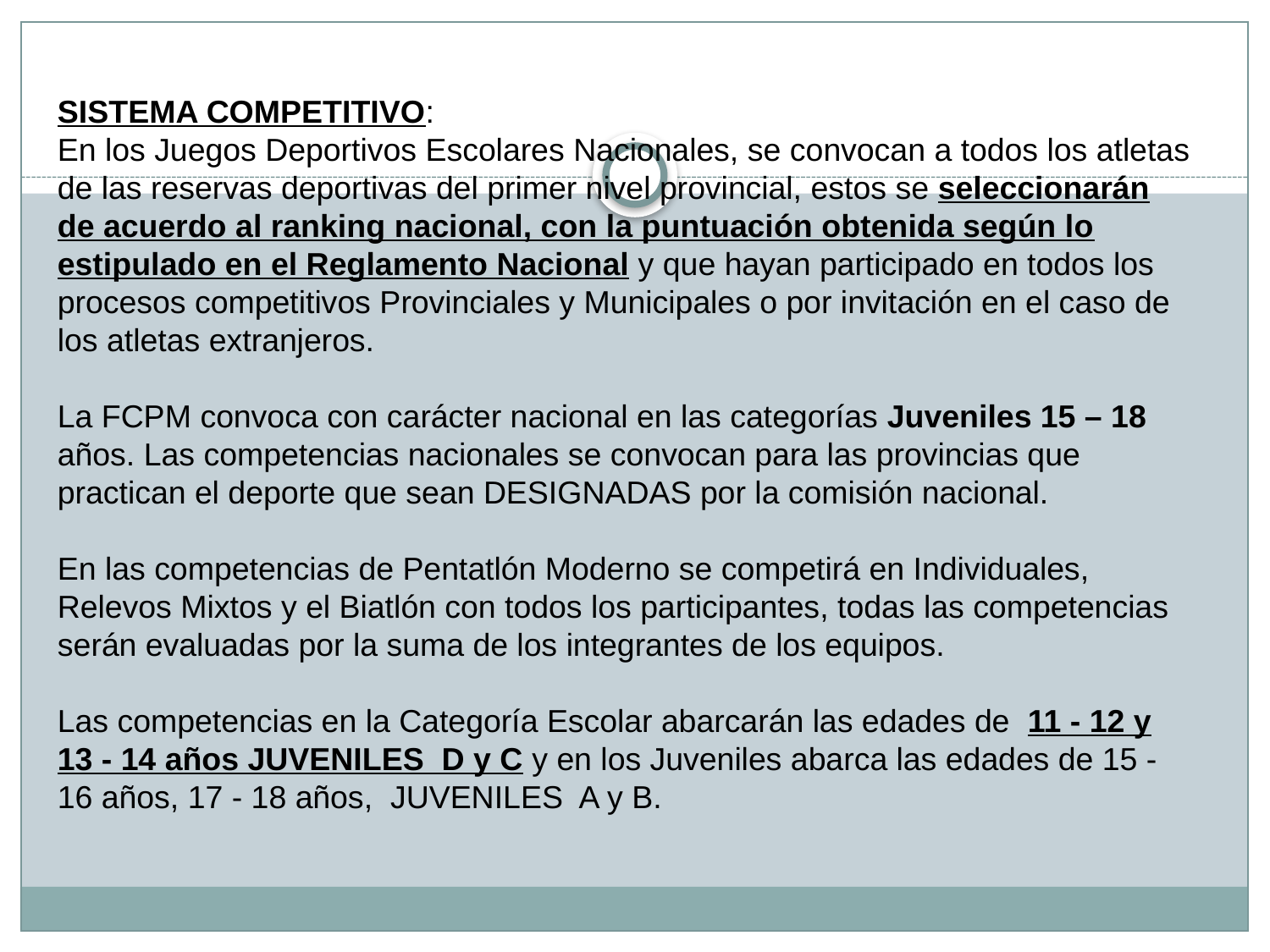

SISTEMA COMPETITIVO:
En los Juegos Deportivos Escolares Nacionales, se convocan a todos los atletas de las reservas deportivas del primer nivel provincial, estos se seleccionarán de acuerdo al ranking nacional, con la puntuación obtenida según lo estipulado en el Reglamento Nacional y que hayan participado en todos los procesos competitivos Provinciales y Municipales o por invitación en el caso de los atletas extranjeros.

La FCPM convoca con carácter nacional en las categorías Juveniles 15 – 18 años. Las competencias nacionales se convocan para las provincias que practican el deporte que sean DESIGNADAS por la comisión nacional.

En las competencias de Pentatlón Moderno se competirá en Individuales, Relevos Mixtos y el Biatlón con todos los participantes, todas las competencias serán evaluadas por la suma de los integrantes de los equipos.

Las competencias en la Categoría Escolar abarcarán las edades de  11 - 12 y 13 - 14 años JUVENILES  D y C y en los Juveniles abarca las edades de 15 - 16 años, 17 - 18 años,  JUVENILES  A y B.